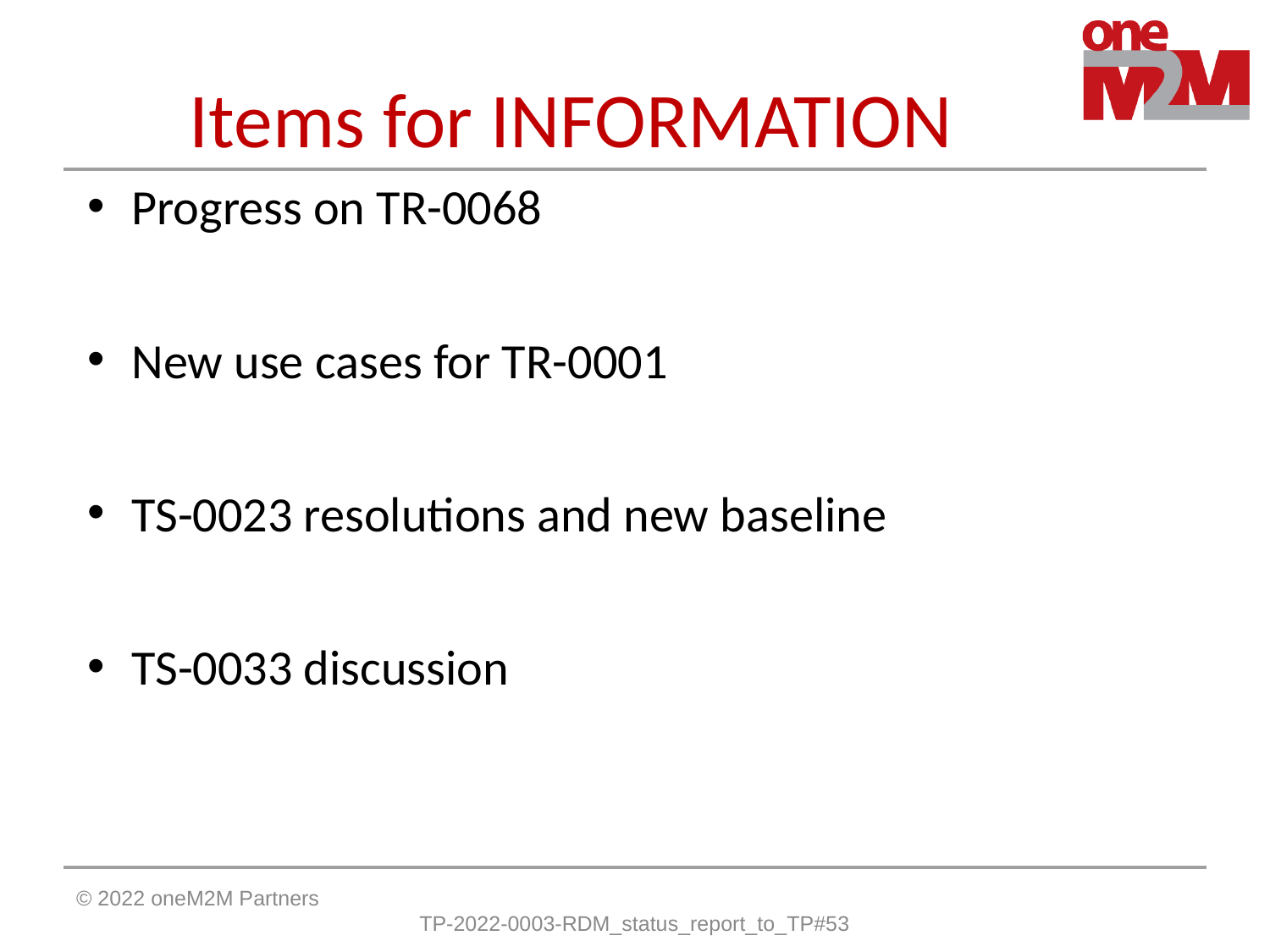

# Items for INFORMATION
Progress on TR-0068

New use cases for TR-0001

TS-0023 resolutions and new baseline

TS-0033 discussion

© 2022 oneM2M Partners
TP-2022-0003-RDM_status_report_to_TP#53